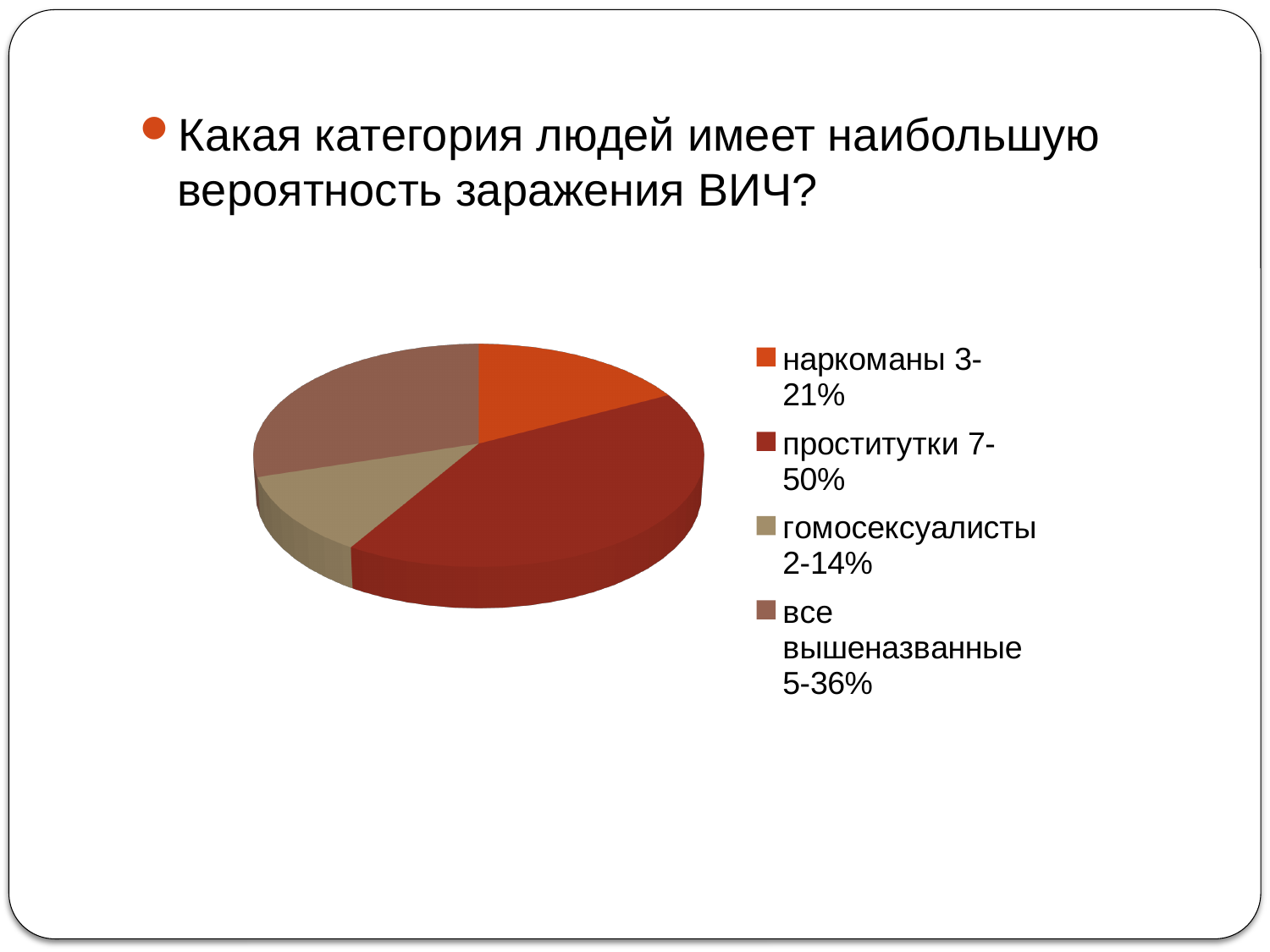

Какая категория людей имеет наибольшую вероятность заражения ВИЧ?

[unsupported chart]